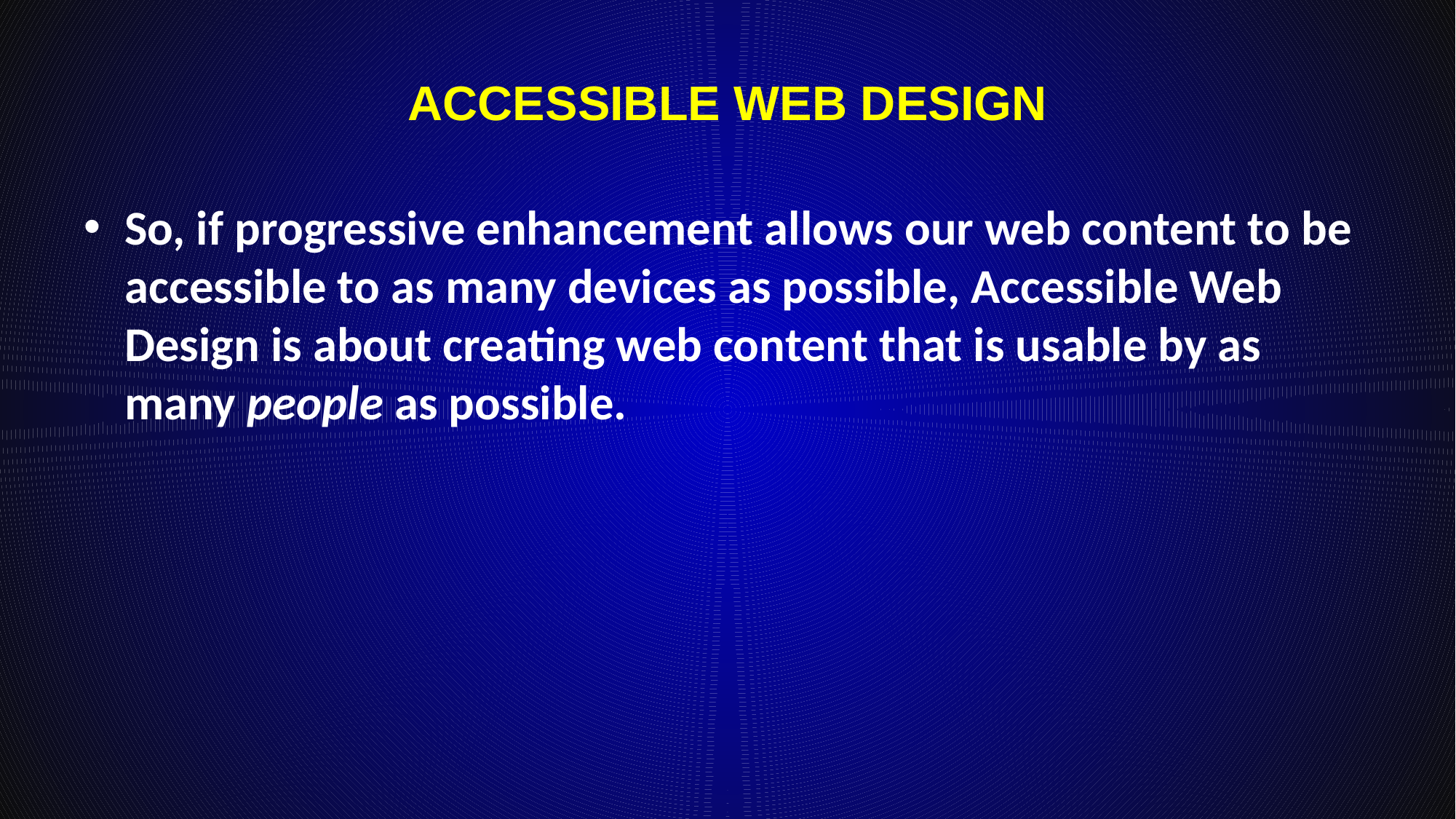

# Accessible Web Design
So, if progressive enhancement allows our web content to be accessible to as many devices as possible, Accessible Web Design is about creating web content that is usable by as many people as possible.